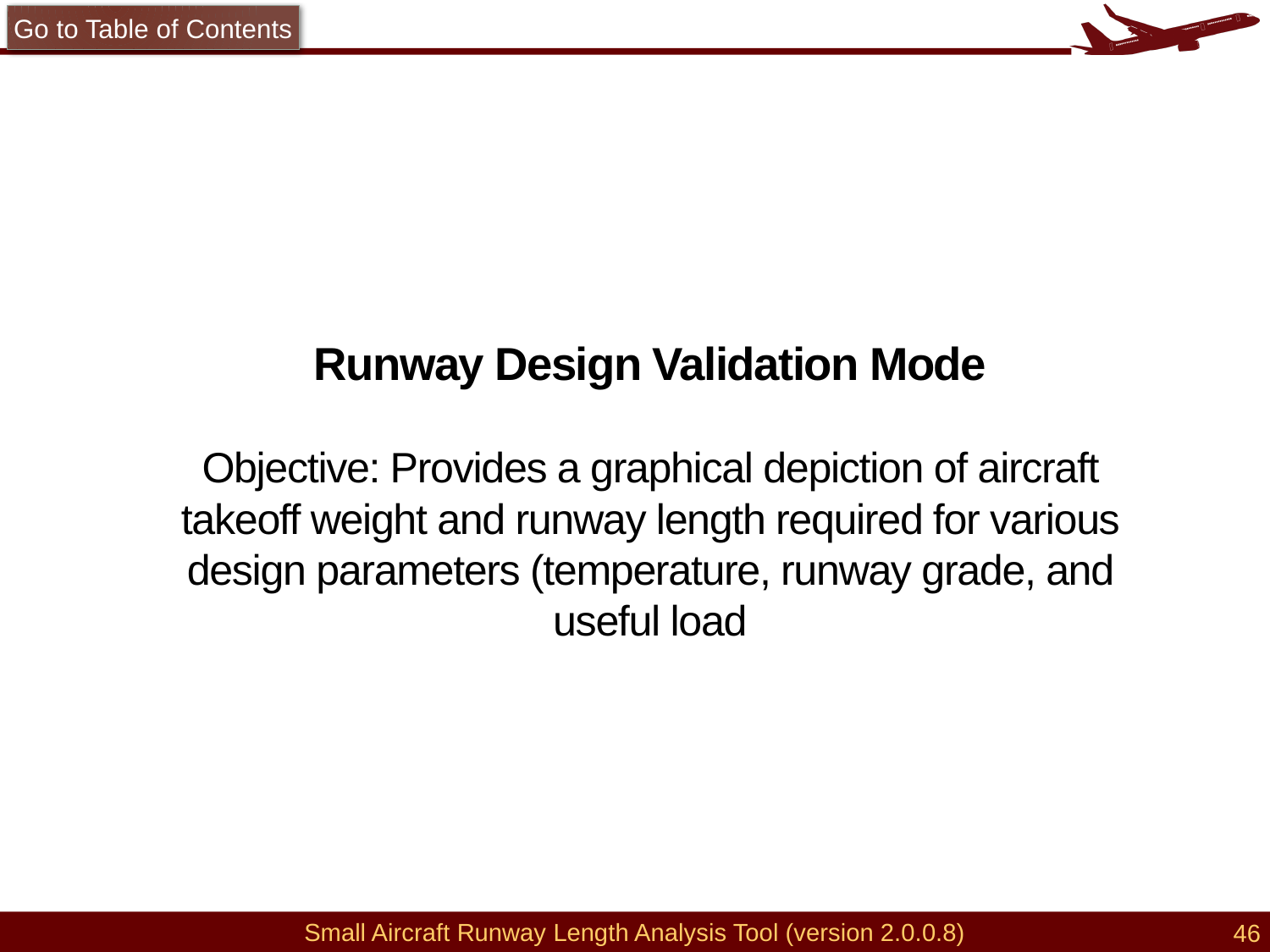

Go to Table of Contents
# Runway Design Validation Mode

Objective: Provides a graphical depiction of aircraft takeoff weight and runway length required for various design parameters (temperature, runway grade, and useful load
46